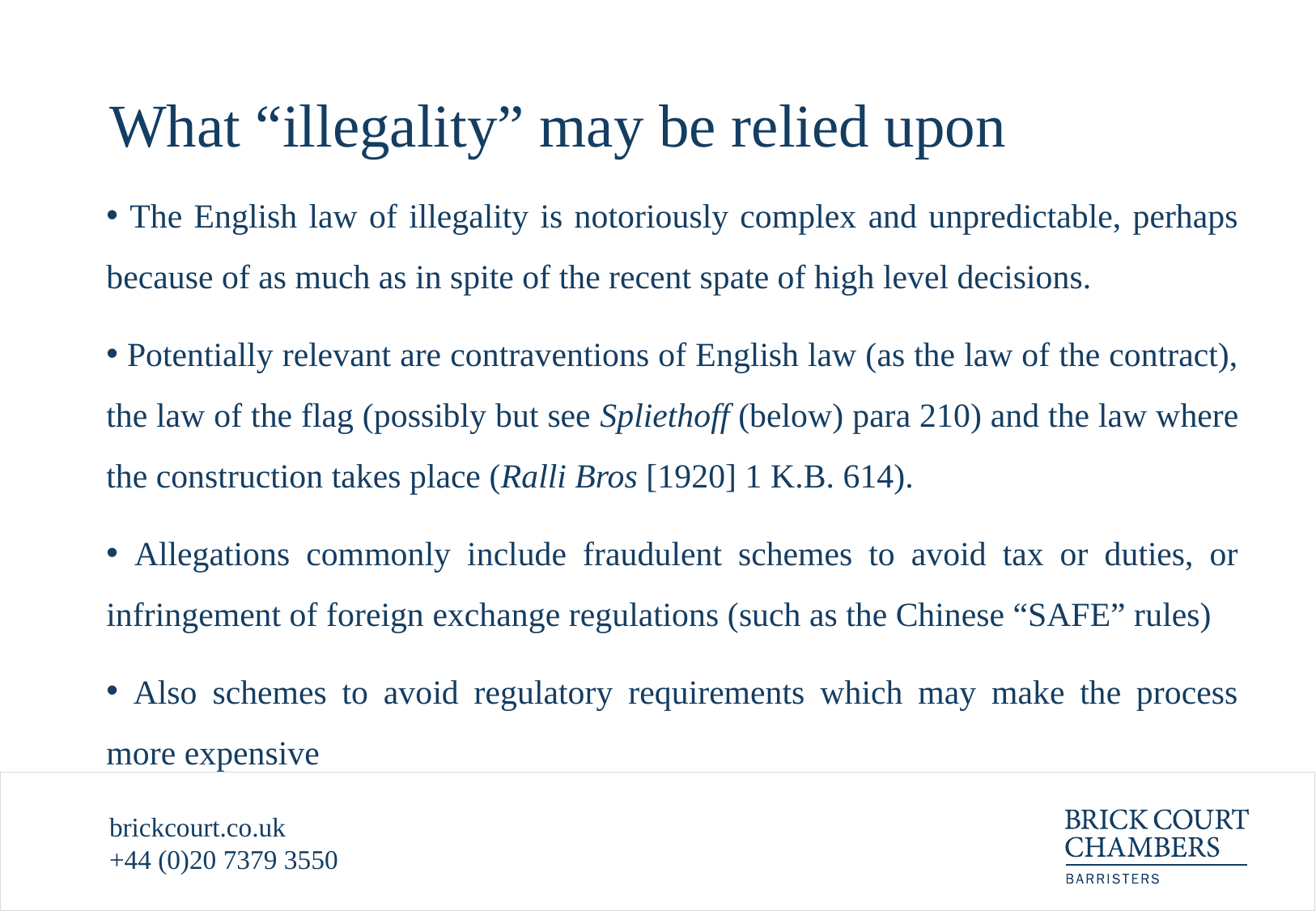

# What “illegality” may be relied upon
 The English law of illegality is notoriously complex and unpredictable, perhaps because of as much as in spite of the recent spate of high level decisions.
 Potentially relevant are contraventions of English law (as the law of the contract), the law of the flag (possibly but see Spliethoff (below) para 210) and the law where the construction takes place (Ralli Bros [1920] 1 K.B. 614).
 Allegations commonly include fraudulent schemes to avoid tax or duties, or infringement of foreign exchange regulations (such as the Chinese “SAFE” rules)
 Also schemes to avoid regulatory requirements which may make the process more expensive

brickcourt.co.uk
+44 (0)20 7379 3550